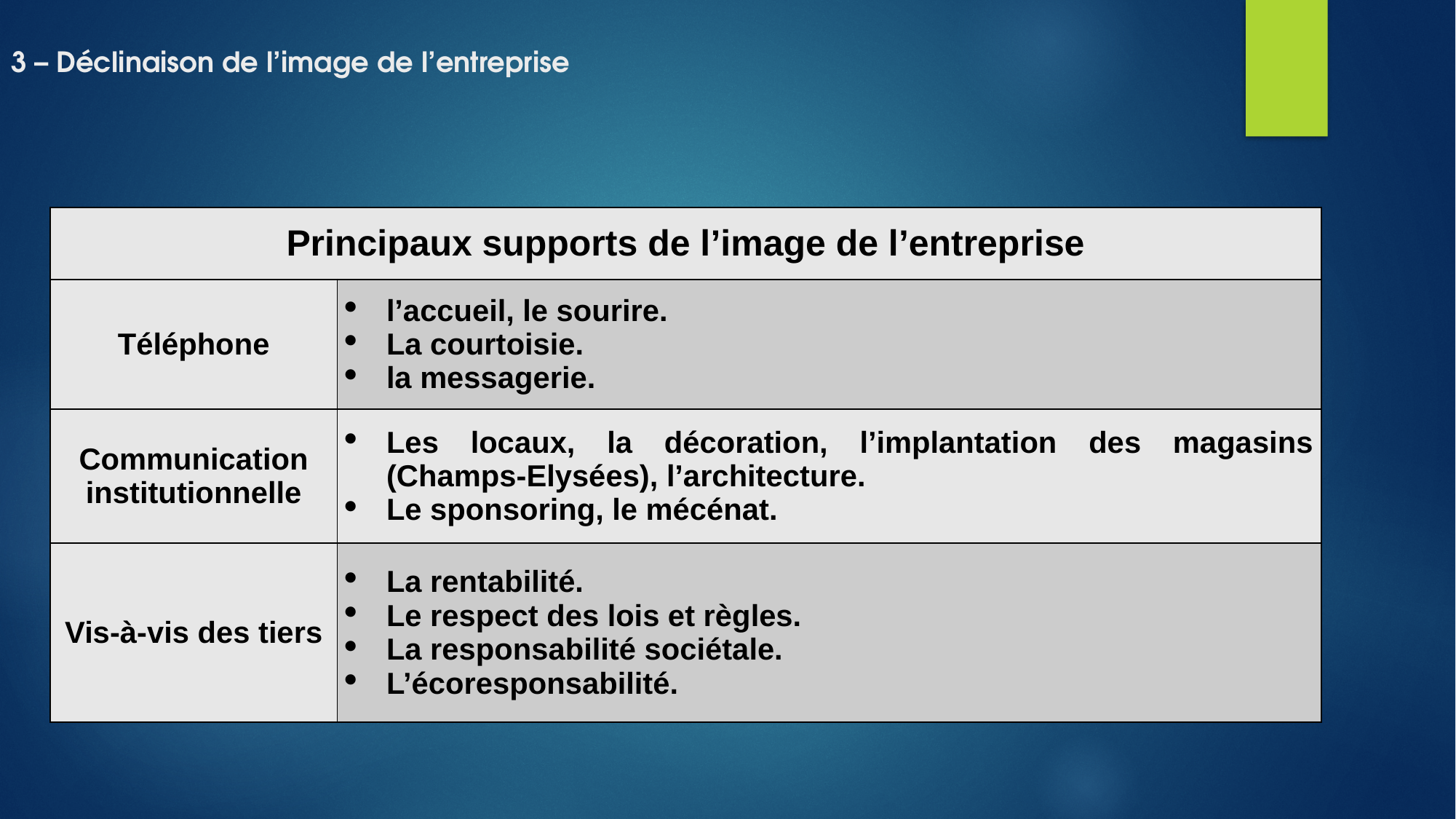

# 3 – Déclinaison de l’image de l’entreprise
| Principaux supports de l’image de l’entreprise |  |
| --- | --- |
| Téléphone | l’accueil, le sourire. La courtoisie. la messagerie. |
| Communication institutionnelle | Les locaux, la décoration, l’implantation des magasins (Champs-Elysées), l’architecture. Le sponsoring, le mécénat. |
| Vis-à-vis des tiers | La rentabilité. Le respect des lois et règles. La responsabilité sociétale. L’écoresponsabilité. |